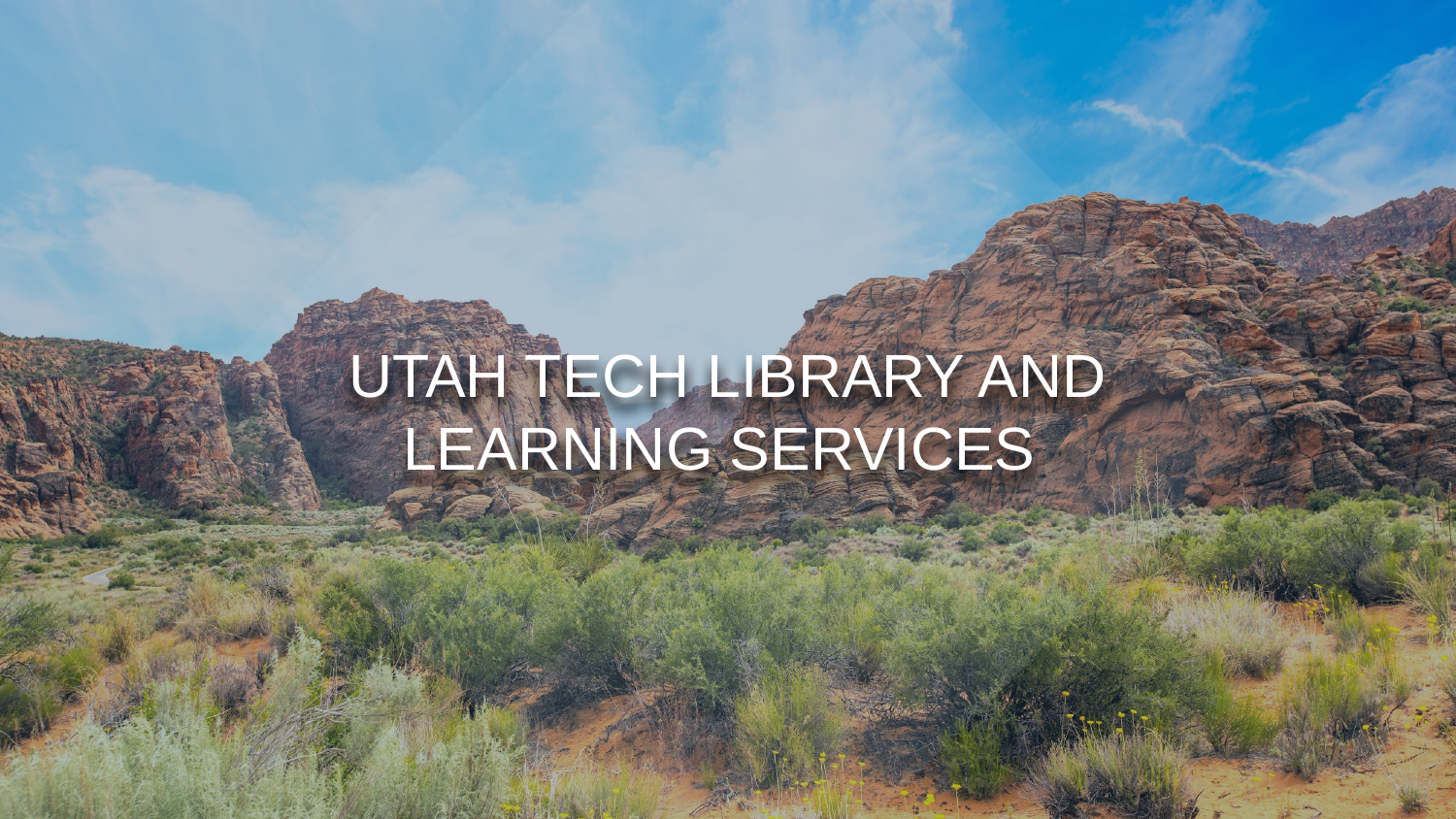

# UTAH TECH LIBRARY AND LEARNING SERVICES